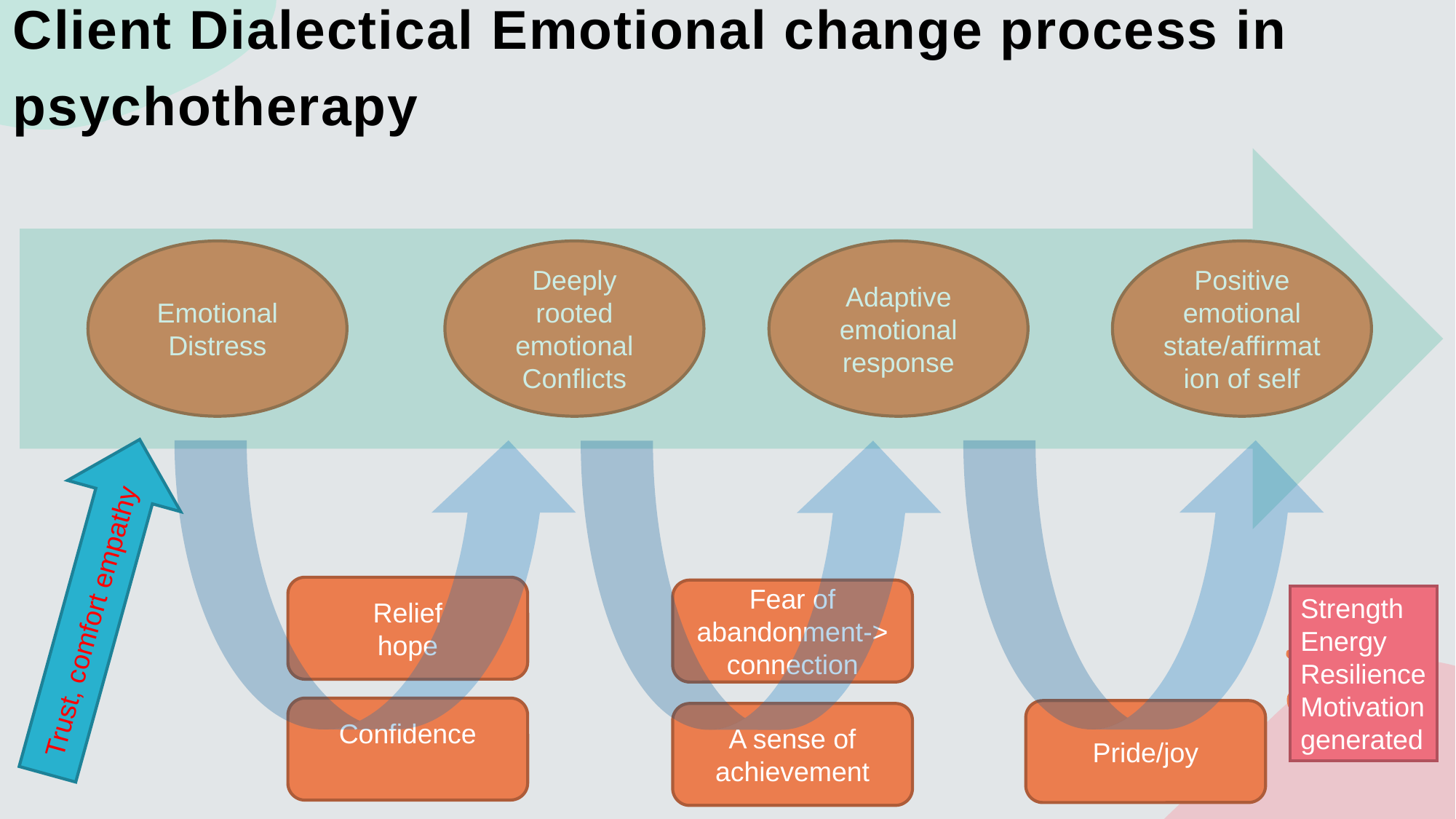

# Client Dialectical Emotional change process in psychotherapy

Emotional Distress
Deeply rooted emotional Conflicts
Adaptive emotional response
Positive emotional state/affirmation of self

Trust, comfort empathy
Relief
hope
Fear of abandonment-> connection
Strength
Energy
Resilience
Motivation
generated
Confidence

Pride/joy
A sense of achievement